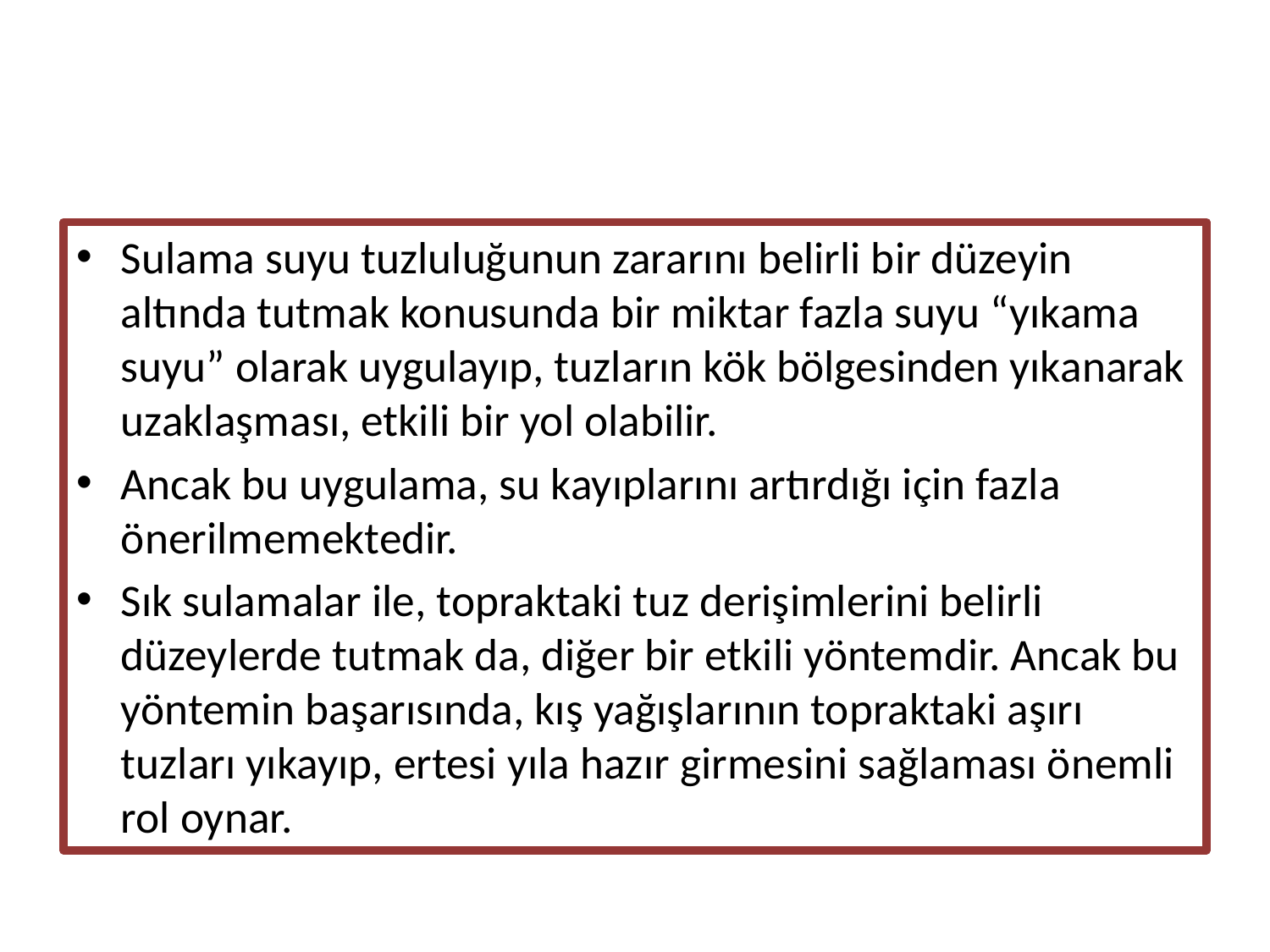

#
Sulama suyu tuzluluğunun zararını belirli bir düzeyin altında tutmak konusunda bir miktar fazla suyu “yıkama suyu” olarak uygulayıp, tuzların kök bölgesinden yıkanarak uzaklaşması, etkili bir yol olabilir.
Ancak bu uygulama, su kayıplarını artırdığı için fazla önerilmemektedir.
Sık sulamalar ile, topraktaki tuz derişimlerini belirli düzeylerde tutmak da, diğer bir etkili yöntemdir. Ancak bu yöntemin başarısında, kış yağışlarının topraktaki aşırı tuzları yıkayıp, ertesi yıla hazır girmesini sağlaması önemli rol oynar.